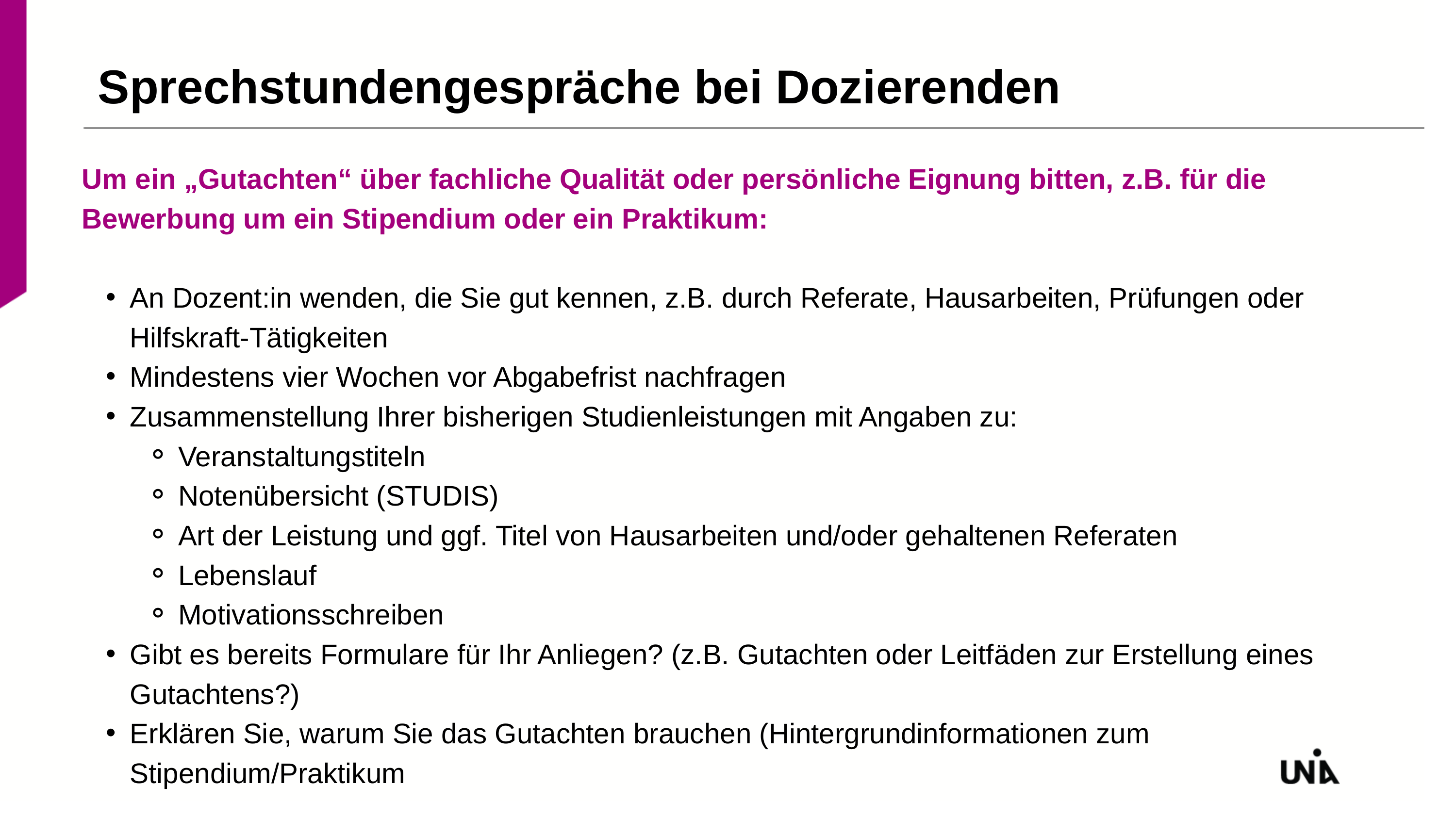

Sprechstundengespräche bei Dozierenden
Um ein „Gutachten“ über fachliche Qualität oder persönliche Eignung bitten, z.B. für die Bewerbung um ein Stipendium oder ein Praktikum:

An Dozent:in wenden, die Sie gut kennen, z.B. durch Referate, Hausarbeiten, Prüfungen oder Hilfskraft-Tätigkeiten
Mindestens vier Wochen vor Abgabefrist nachfragen
Zusammenstellung Ihrer bisherigen Studienleistungen mit Angaben zu:
Veranstaltungstiteln
Notenübersicht (STUDIS)
Art der Leistung und ggf. Titel von Hausarbeiten und/oder gehaltenen Referaten
Lebenslauf
Motivationsschreiben
Gibt es bereits Formulare für Ihr Anliegen? (z.B. Gutachten oder Leitfäden zur Erstellung eines Gutachtens?)
Erklären Sie, warum Sie das Gutachten brauchen (Hintergrundinformationen zum Stipendium/Praktikum